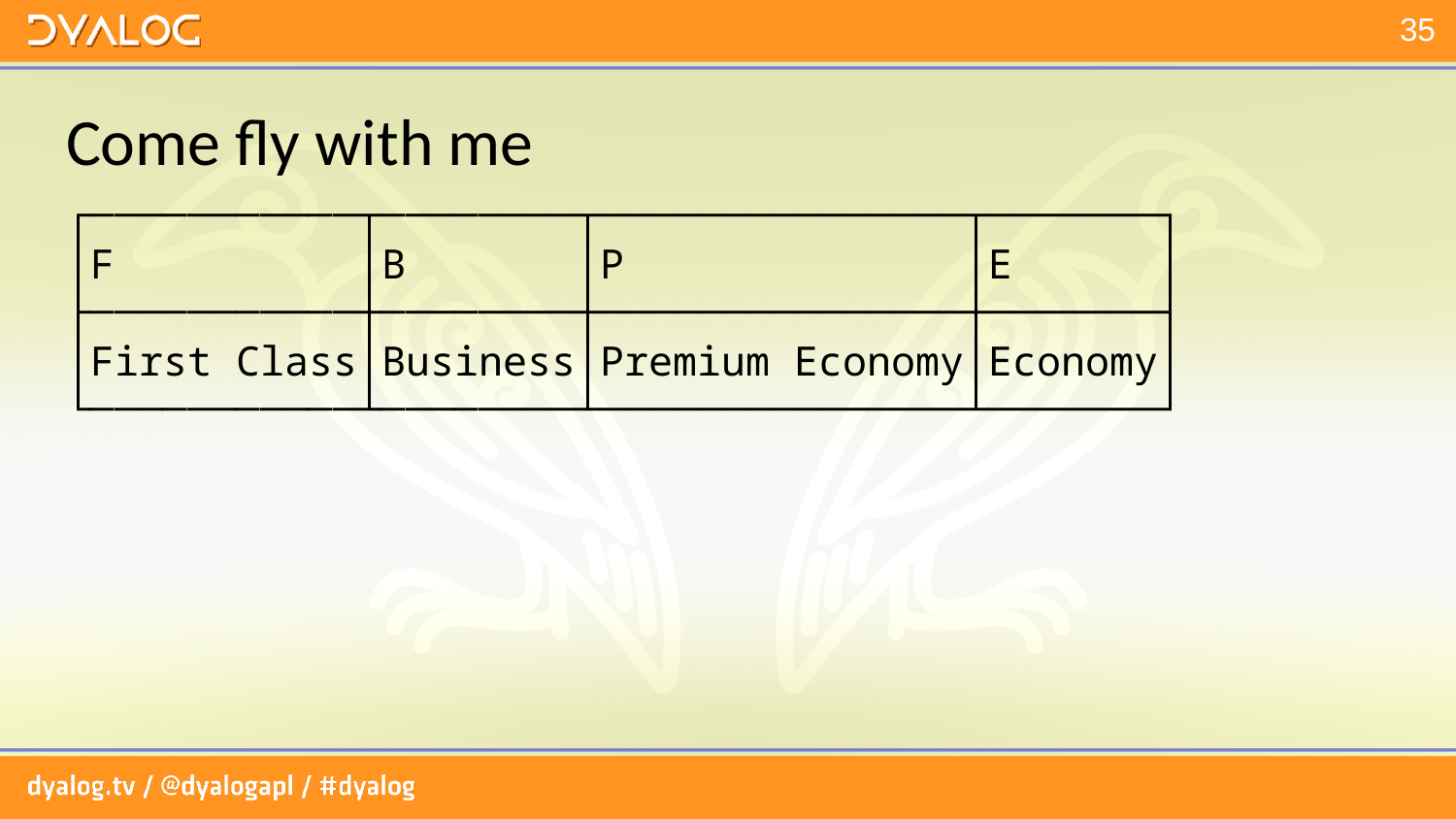

# Come fly with me
┌───────────┬────────┬───────────────┬───────┐
│F          │B       │P              │E      │
├───────────┼────────┼───────────────┼───────┤
│First Class│Business│Premium Economy│Economy│
└───────────┴────────┴───────────────┴───────┘